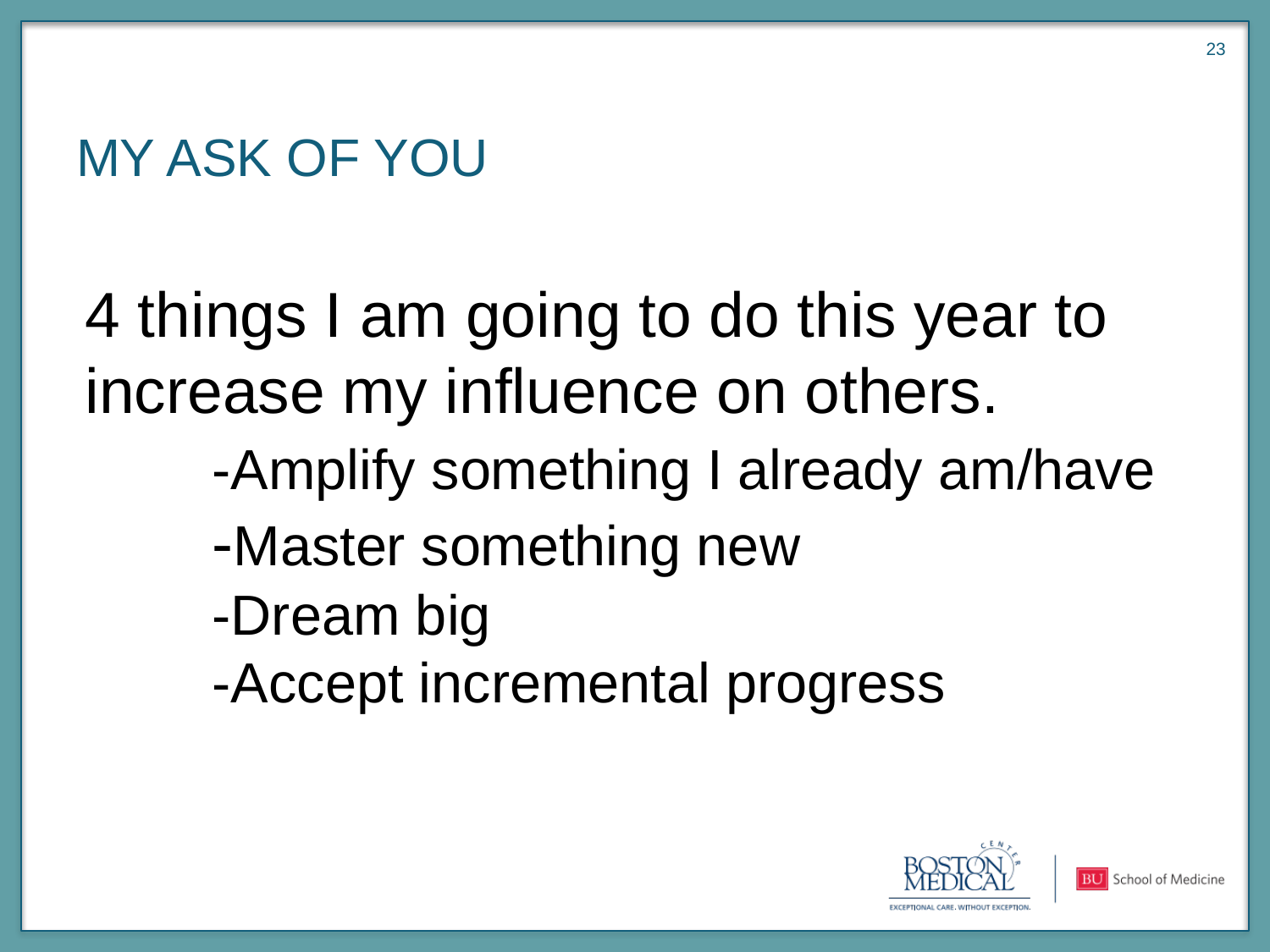

23
# My ask of you
4 things I am going to do this year to increase my influence on others.
	-Amplify something I already am/have
	-Master something new
	-Dream big
	-Accept incremental progress